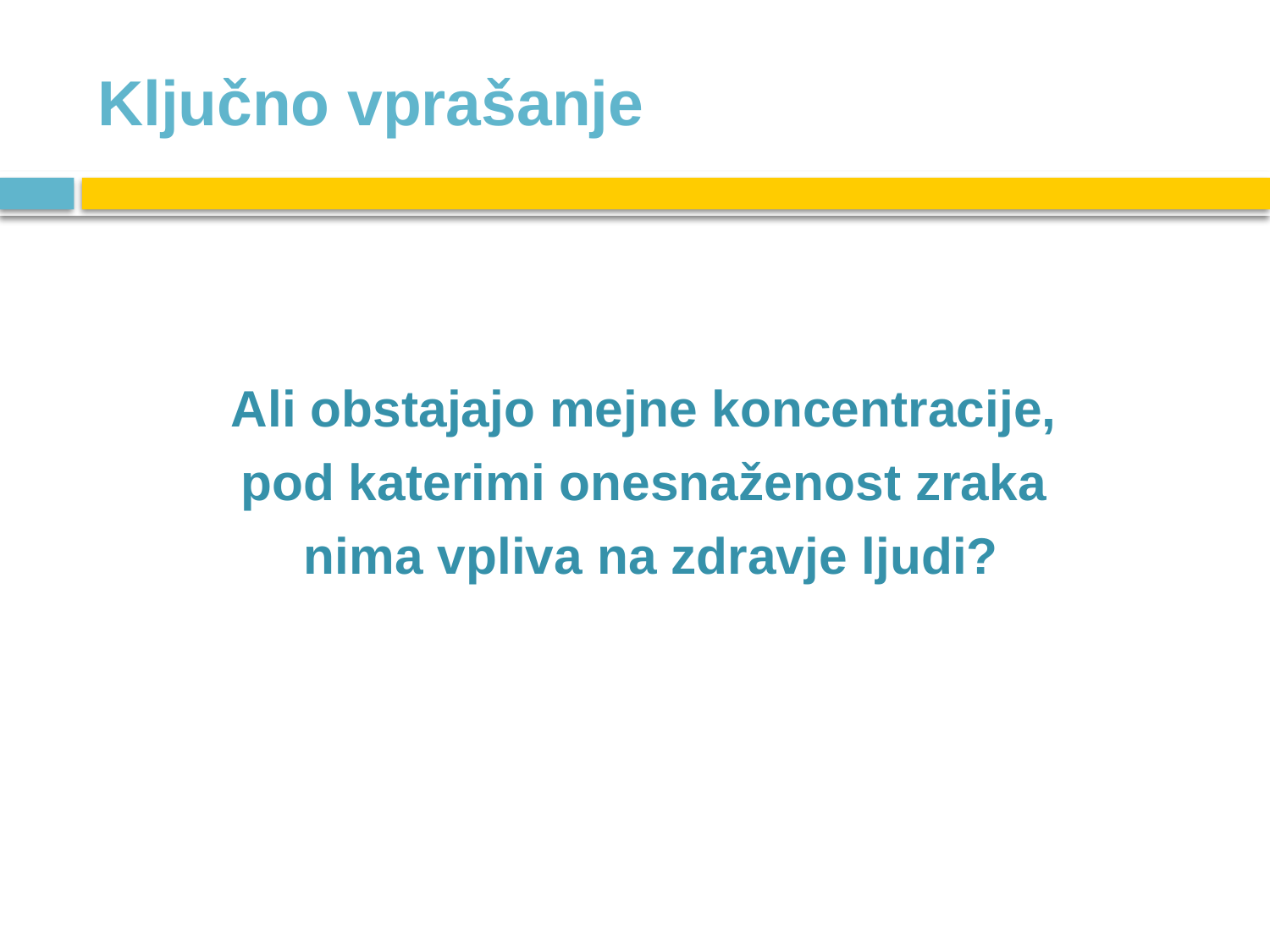

# Ključno vprašanje

Ali obstajajo mejne koncentracije,
pod katerimi onesnaženost zraka
nima vpliva na zdravje ljudi?